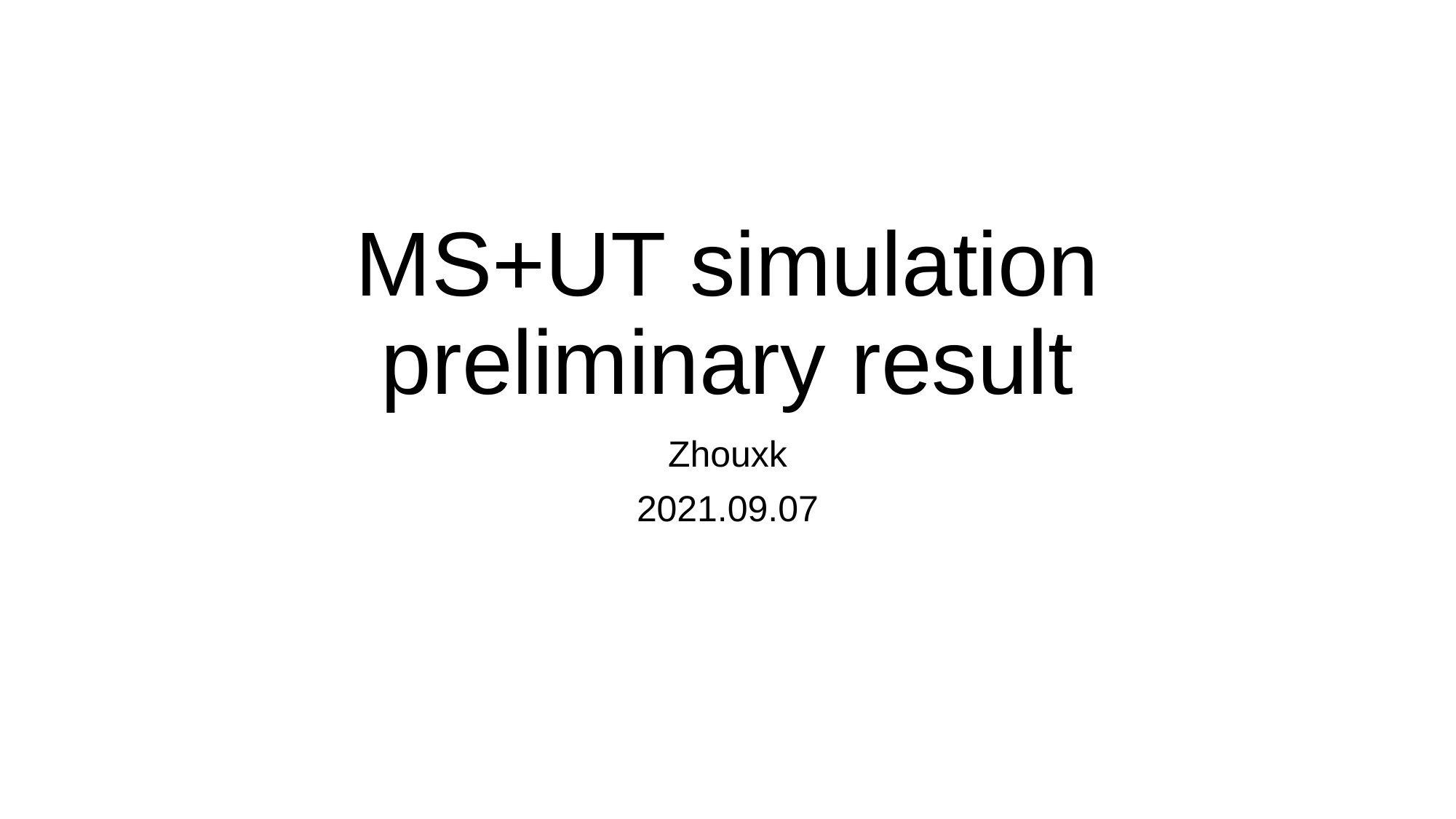

# MS+UT simulation preliminary result
Zhouxk
2021.09.07